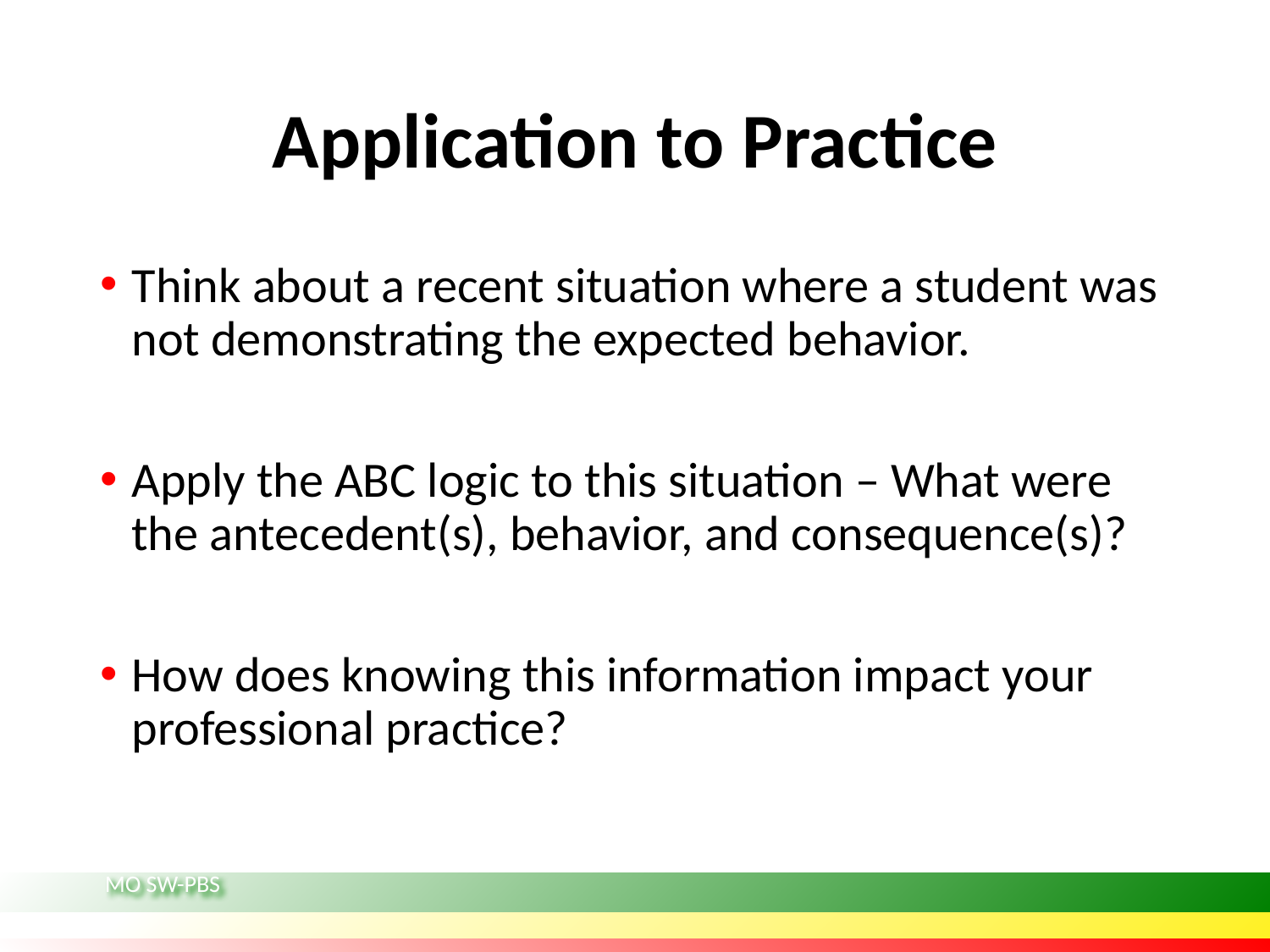

# Application to Practice
Think about a recent situation where a student was not demonstrating the expected behavior.

Apply the ABC logic to this situation – What were the antecedent(s), behavior, and consequence(s)?

How does knowing this information impact your professional practice?